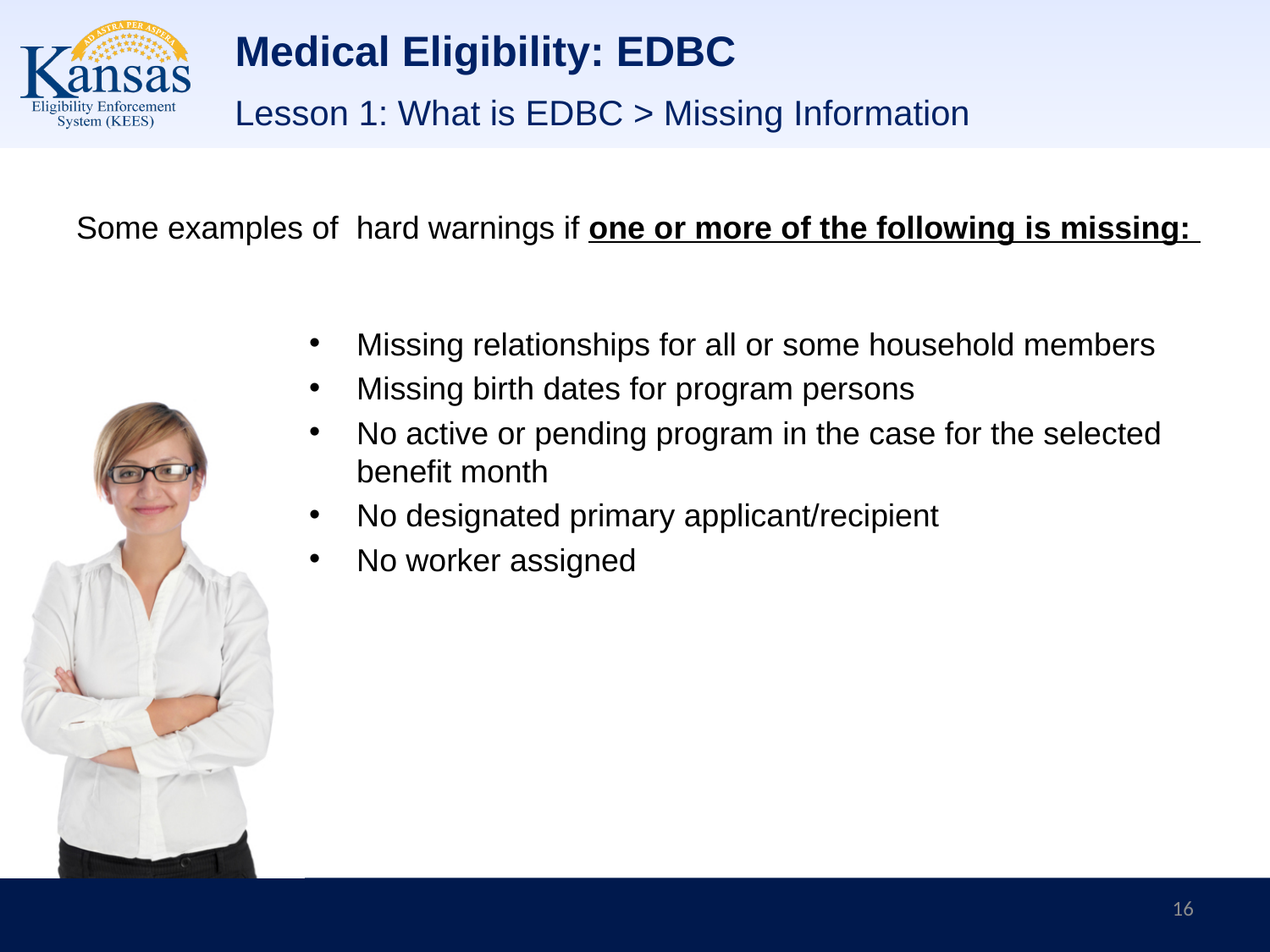

# Medical Eligibility: EDBC
Lesson 1: What is EDBC > Missing Information
Some examples of  hard warnings if one or more of the following is missing:

Missing relationships for all or some household members
Missing birth dates for program persons
No active or pending program in the case for the selected benefit month
No designated primary applicant/recipient
No worker assigned

16